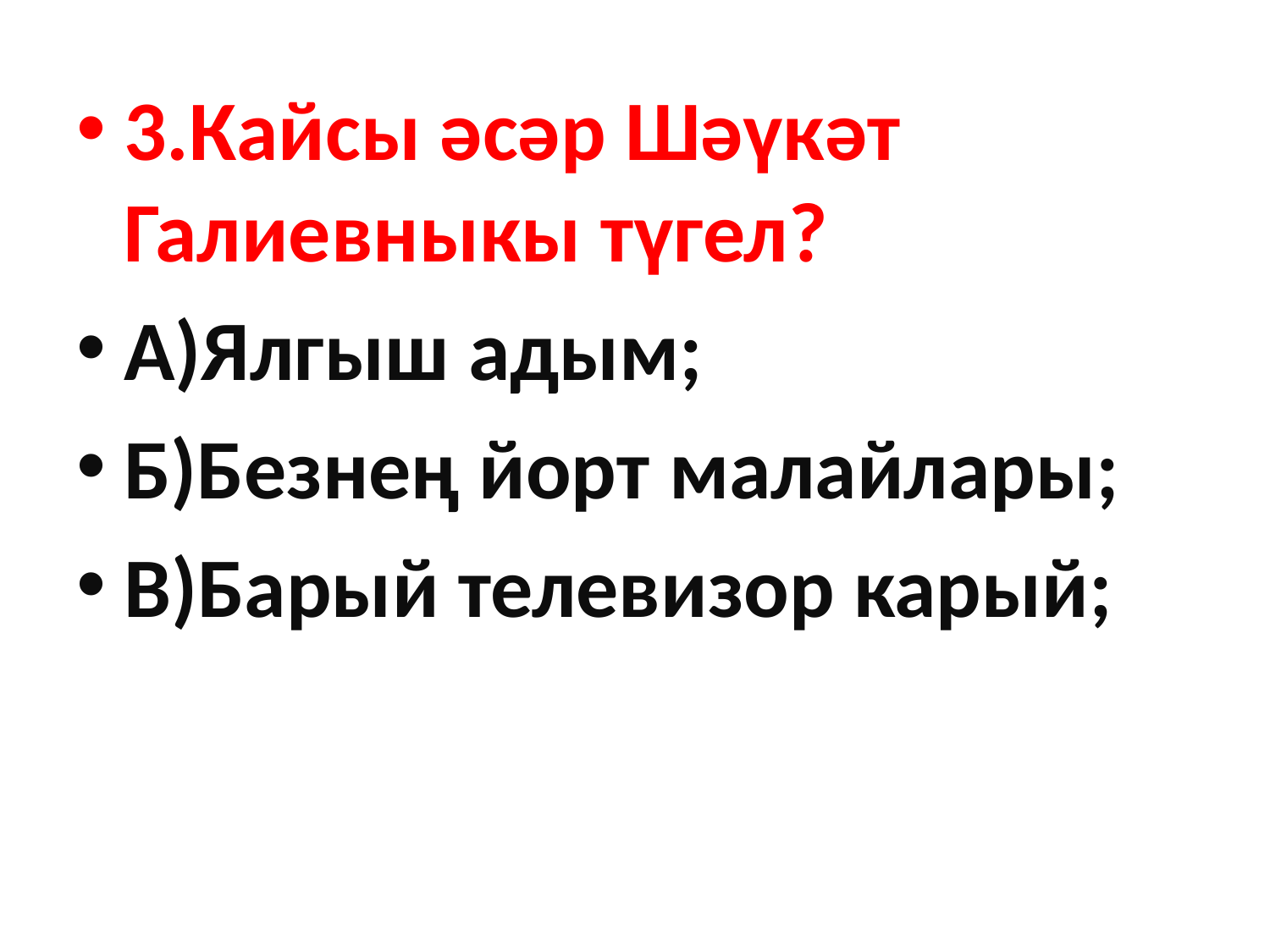

#
3.Кайсы әсәр Шәүкәт Галиевныкы түгел?
А)Ялгыш адым;
Б)Безнең йорт малайлары;
В)Барый телевизор карый;